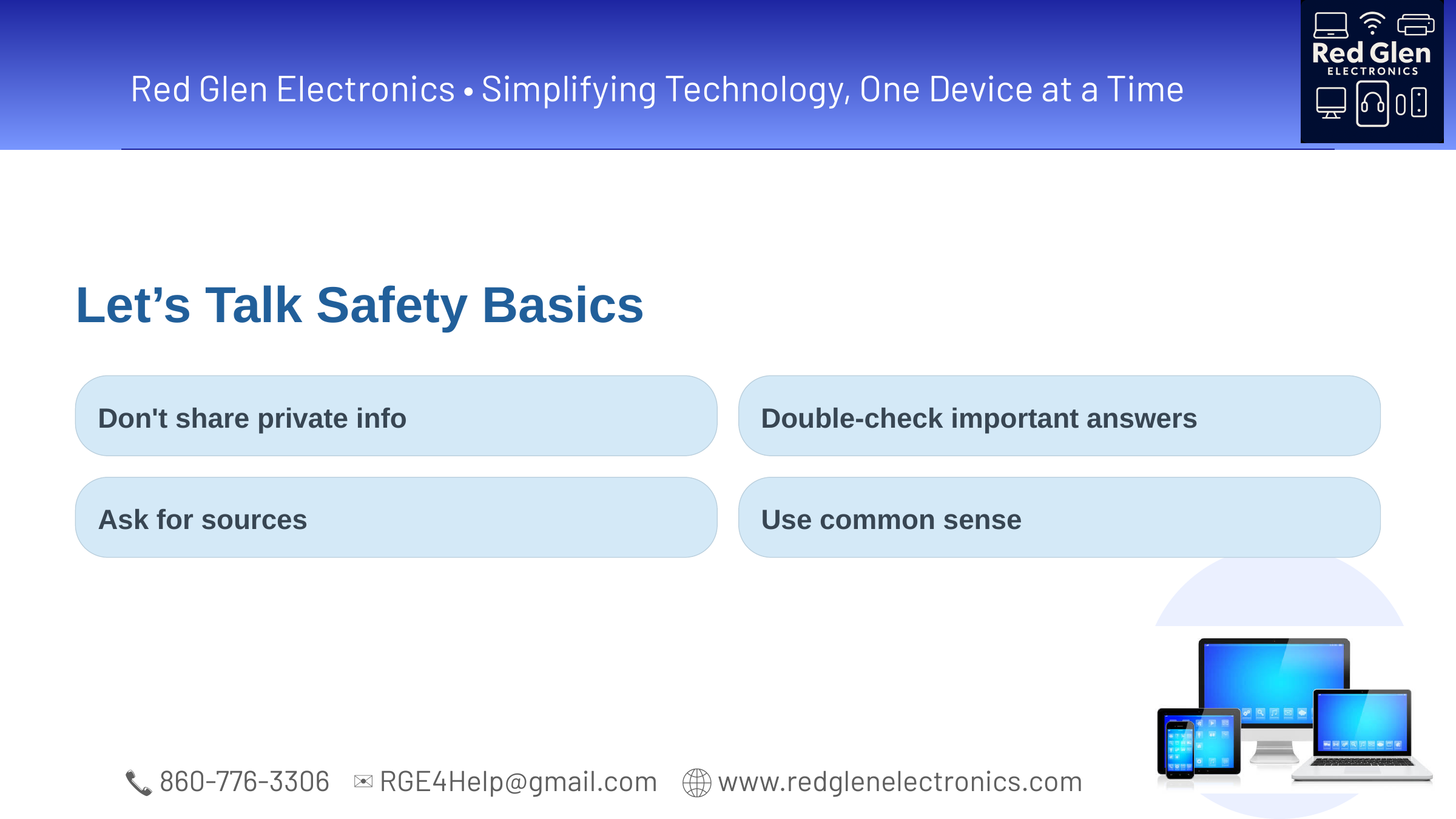

Let’s Talk Safety Basics

Don't share private info
Double-check important answers

Ask for sources
Use common sense